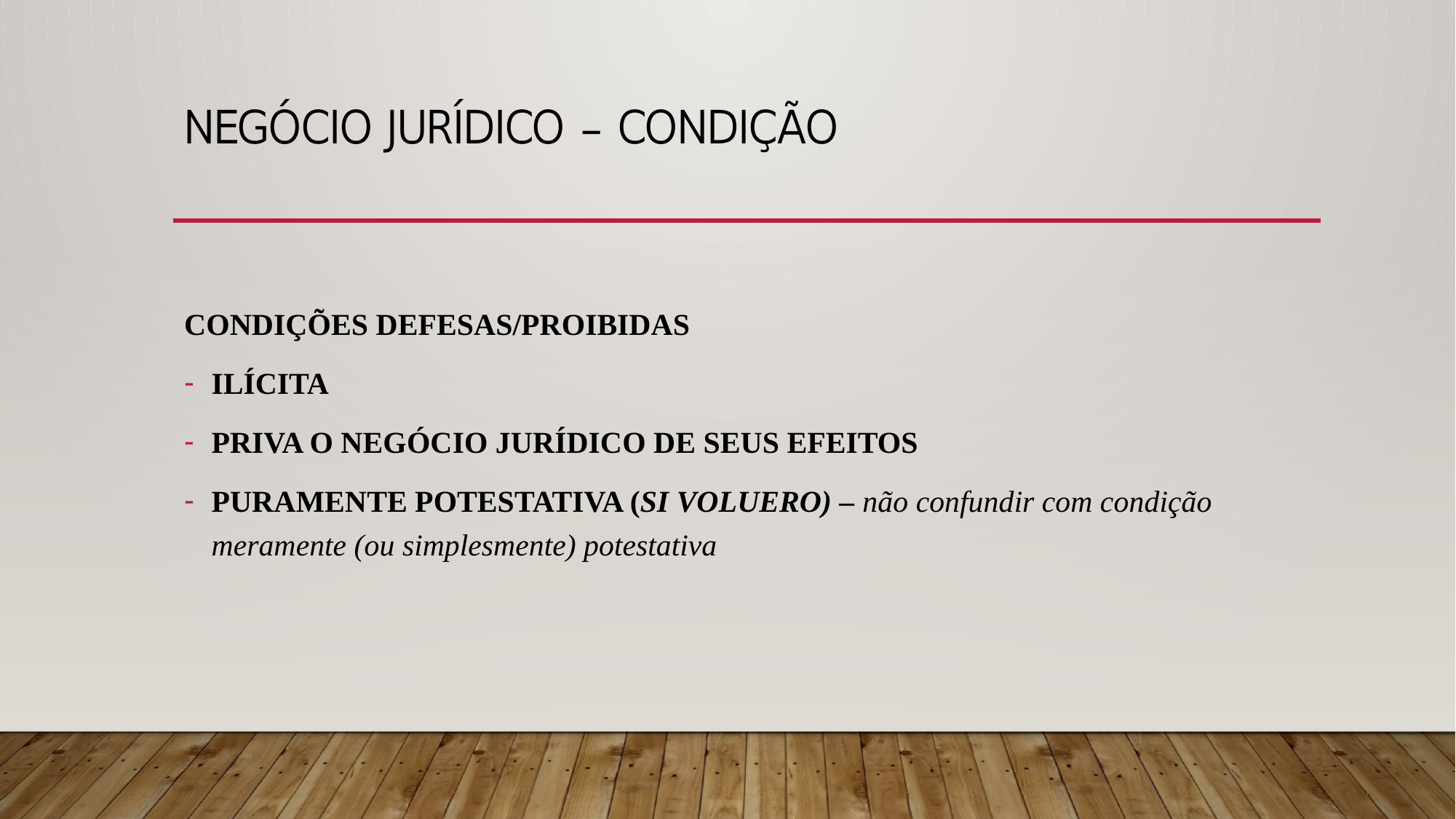

# NEGÓCIO JURÍDICO – CONDIÇÃO

CONDIÇÕES DEFESAS/PROIBIDAS
ILÍCITA
PRIVA O NEGÓCIO JURÍDICO DE SEUS EFEITOS
PURAMENTE POTESTATIVA (SI VOLUERO) – não confundir com condição meramente (ou simplesmente) potestativa